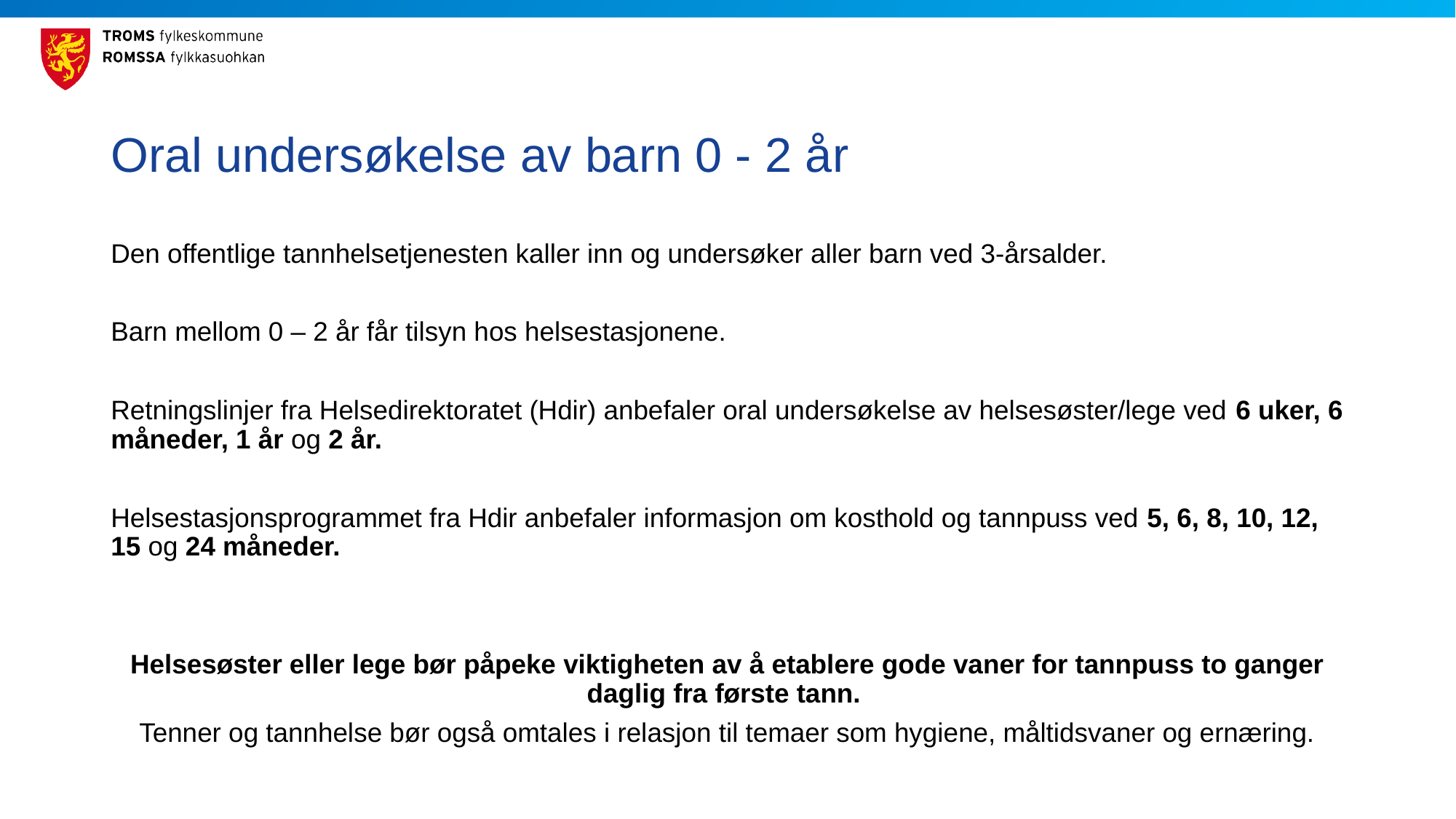

# Oral undersøkelse av barn 0 - 2 år
Den offentlige tannhelsetjenesten kaller inn og undersøker aller barn ved 3-årsalder.

Barn mellom 0 – 2 år får tilsyn hos helsestasjonene.

Retningslinjer fra Helsedirektoratet (Hdir) anbefaler oral undersøkelse av helsesøster/lege ved 6 uker, 6 måneder, 1 år og 2 år.

Helsestasjonsprogrammet fra Hdir anbefaler informasjon om kosthold og tannpuss ved 5, 6, 8, 10, 12, 15 og 24 måneder.

Helsesøster eller lege bør påpeke viktigheten av å etablere gode vaner for tannpuss to ganger daglig fra første tann.
Tenner og tannhelse bør også omtales i relasjon til temaer som hygiene, måltidsvaner og ernæring.